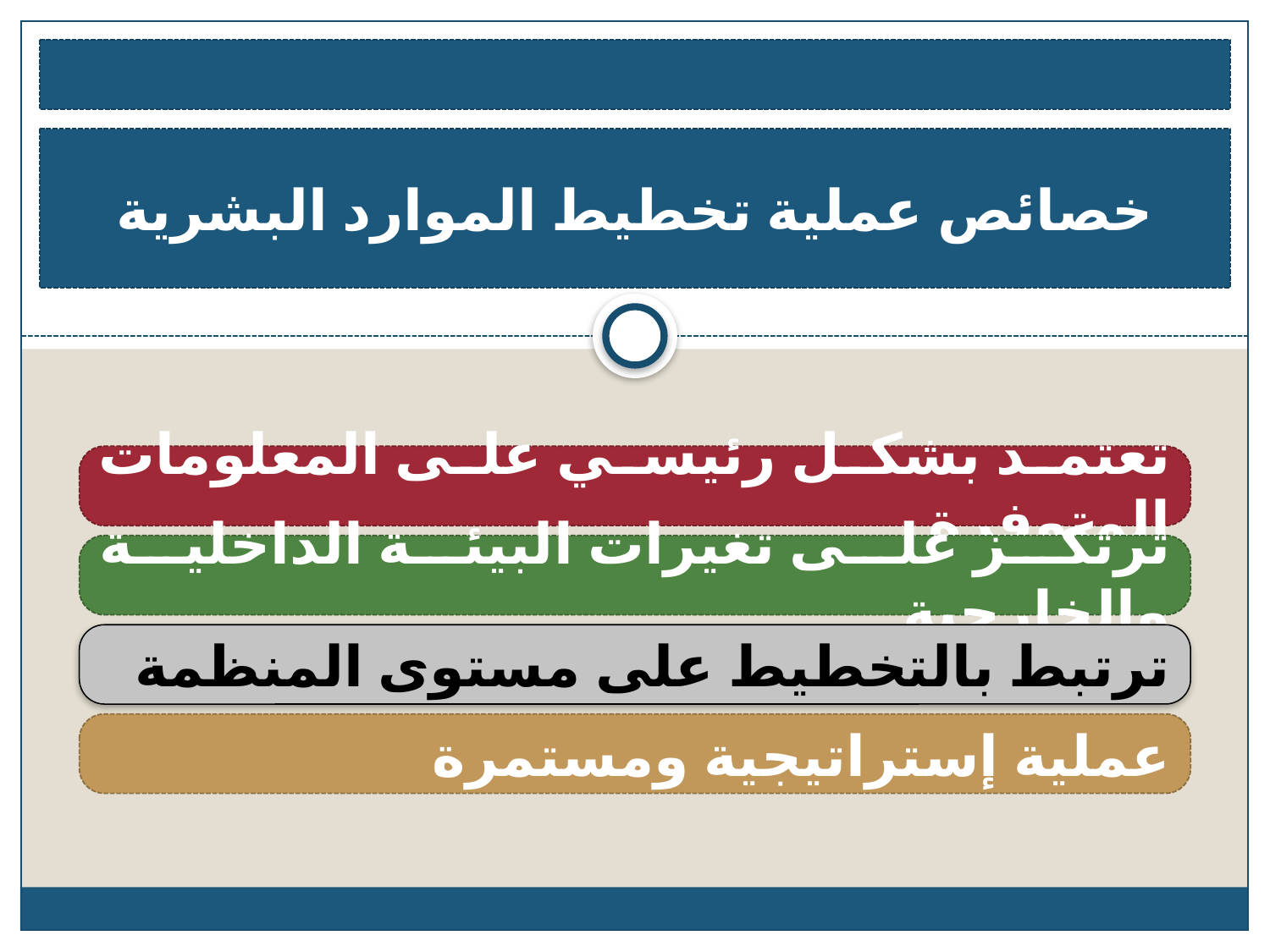

خصائص عملية تخطيط الموارد البشرية
تعتمد بشكل رئيسي على المعلومات المتوفرة
ترتكز على تغيرات البيئة الداخلية والخارجية
ترتبط بالتخطيط على مستوى المنظمة
عملية إستراتيجية ومستمرة